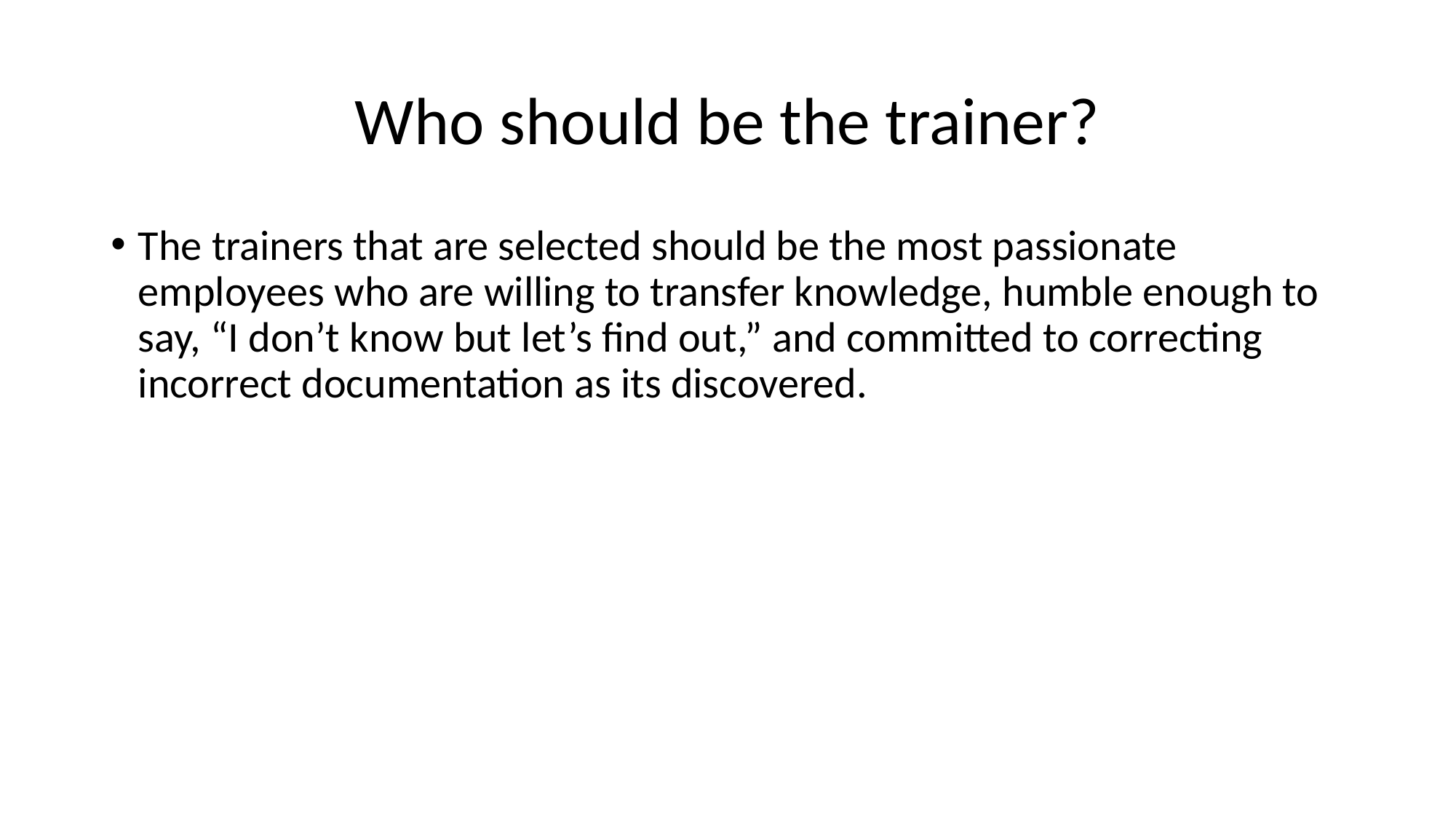

# Who should be the trainer?
The trainers that are selected should be the most passionate employees who are willing to transfer knowledge, humble enough to say, “I don’t know but let’s find out,” and committed to correcting incorrect documentation as its discovered.